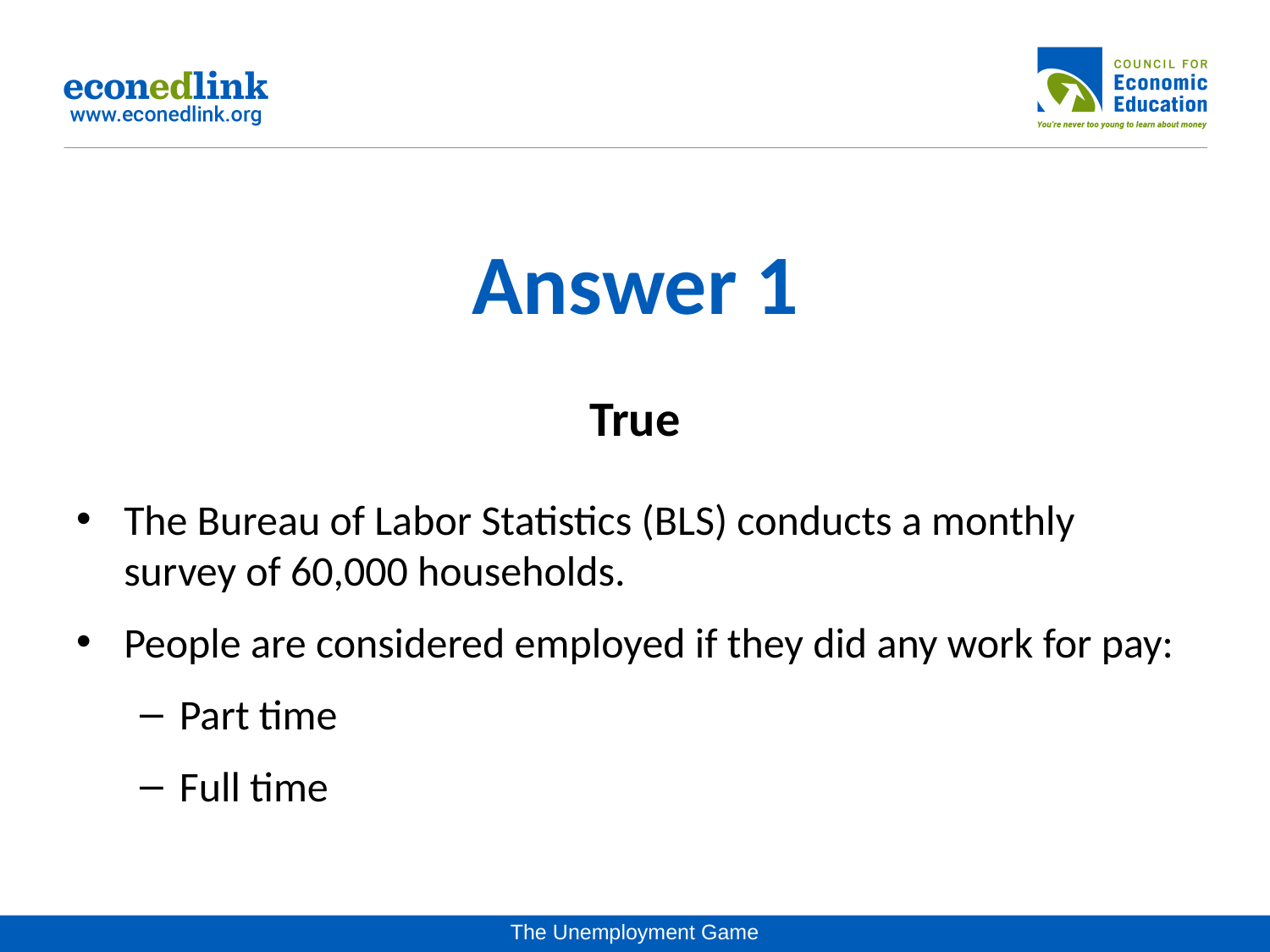

# Answer 1
True
The Bureau of Labor Statistics (BLS) conducts a monthly survey of 60,000 households.
People are considered employed if they did any work for pay:
Part time
Full time